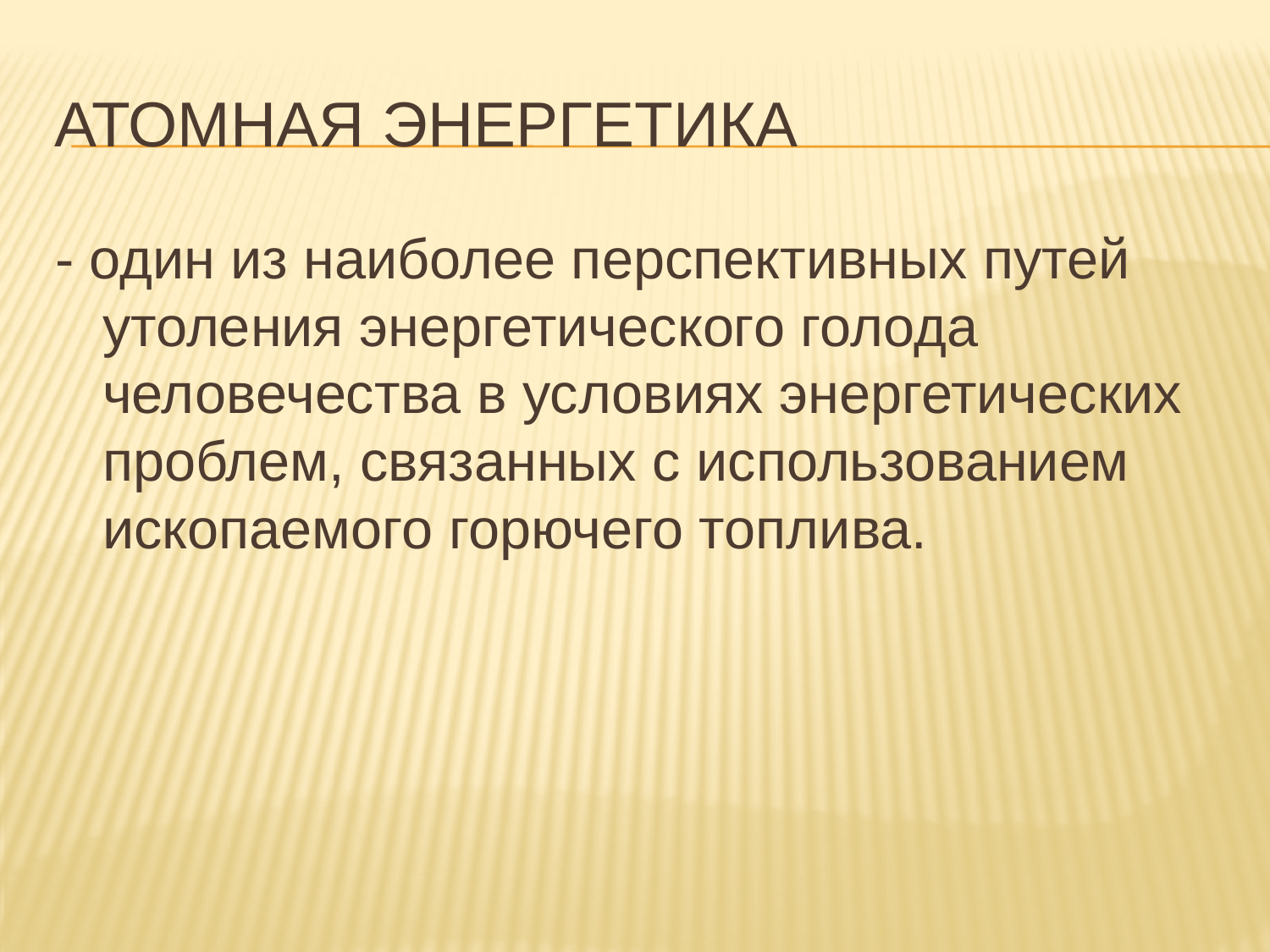

# Атомная энергетика
- один из наиболее перспективных путей утоления энергетического голода человечества в условиях энергетических проблем, связанных с использованием ископаемого горючего топлива.